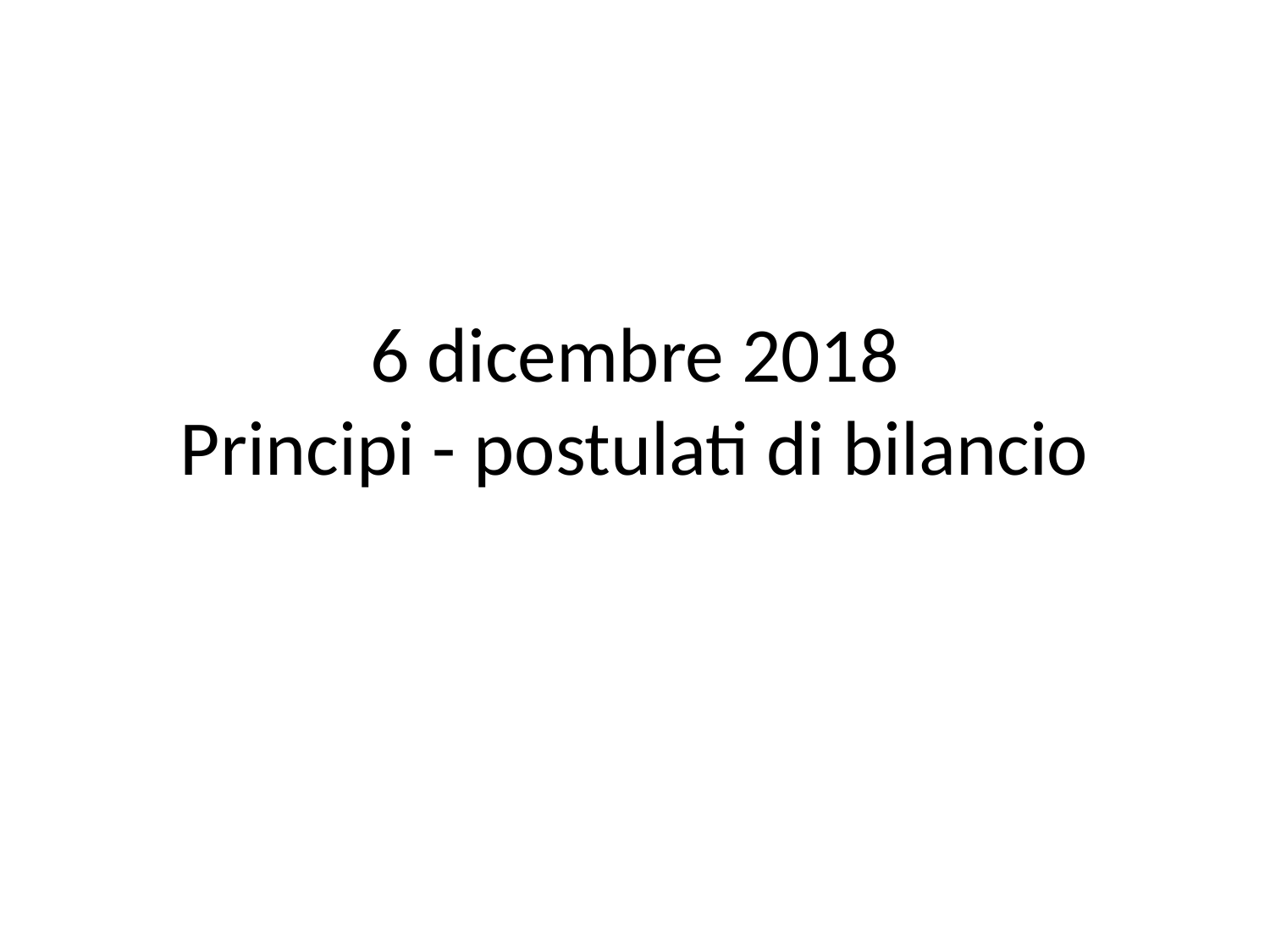

# 6 dicembre 2018 Principi - postulati di bilancio